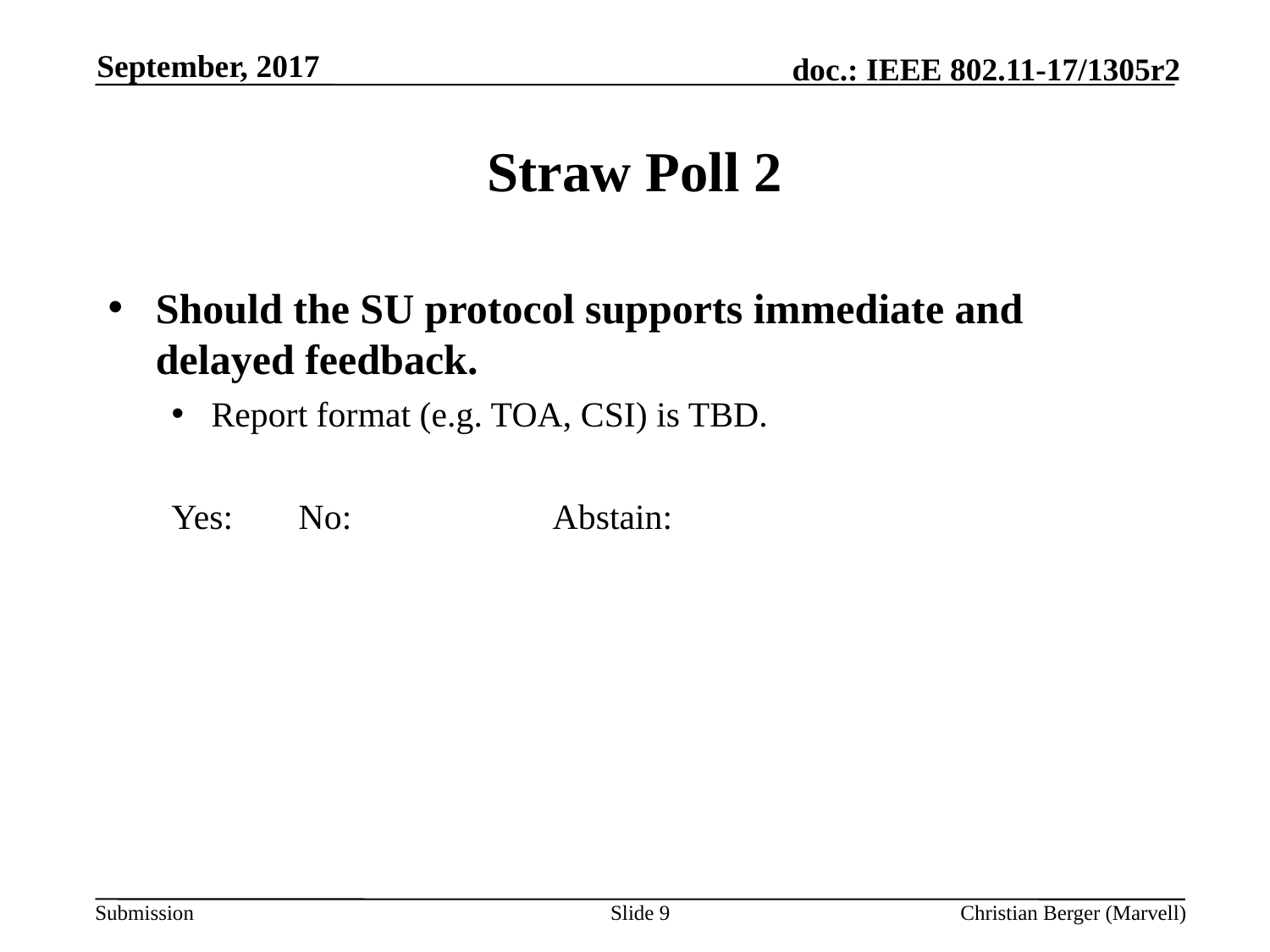

September, 2017
# Straw Poll 2
Should the SU protocol supports immediate and delayed feedback.
Report format (e.g. TOA, CSI) is TBD.

Yes:	No:		Abstain:
Slide 9
Christian Berger (Marvell)